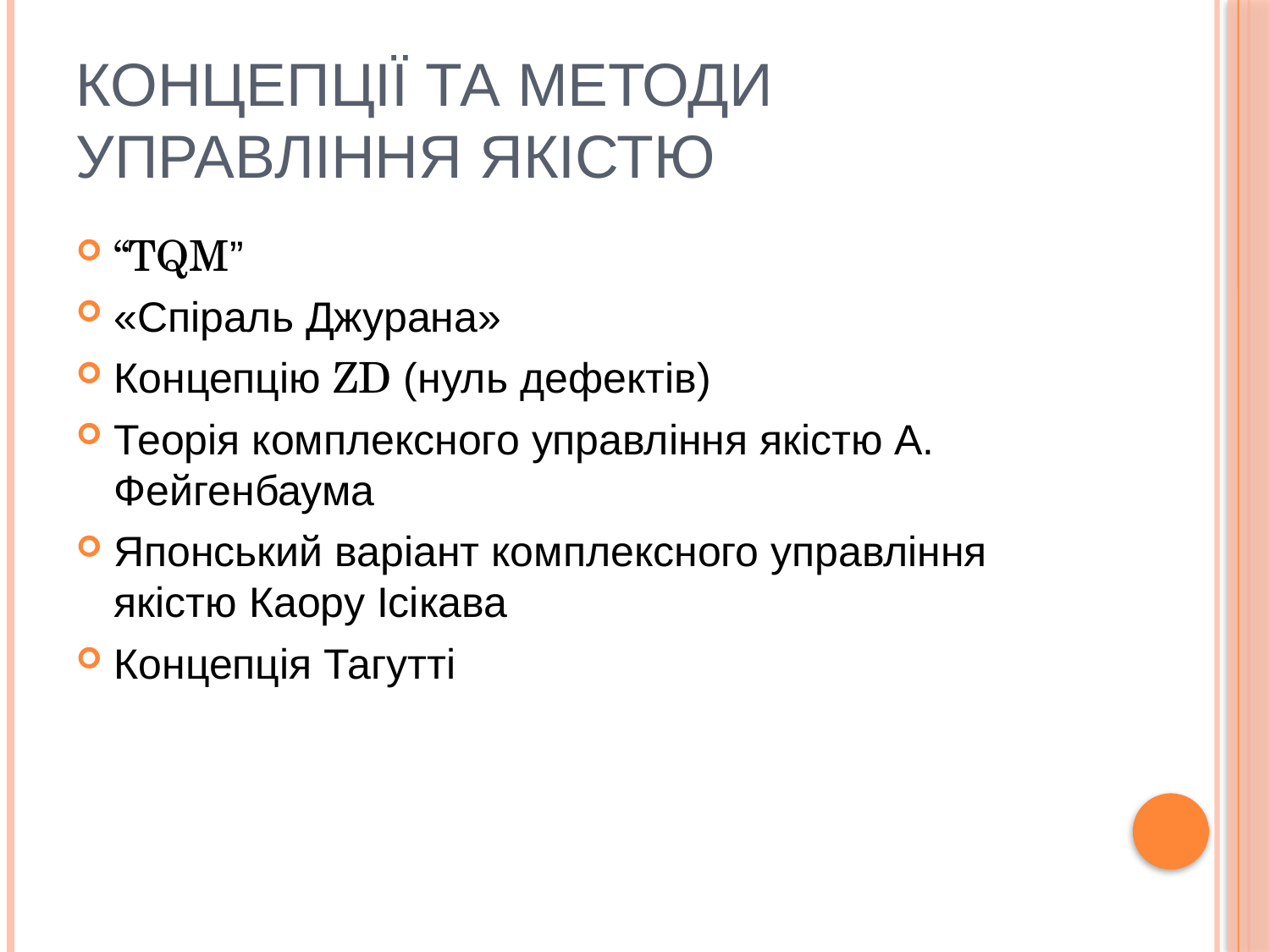

# КОНЦЕПЦІЇ ТА МЕТОДИ УПРАВЛІННЯ ЯКІСТЮ
“TQM”
«Спіраль Джурана»
Концепцію ZD (нуль дефектів)
Теорія комплексного управління якістю А. Фейгенбаума
Японський варіант комплексного управління якістю Каору Ісікава
Концепція Тагутті